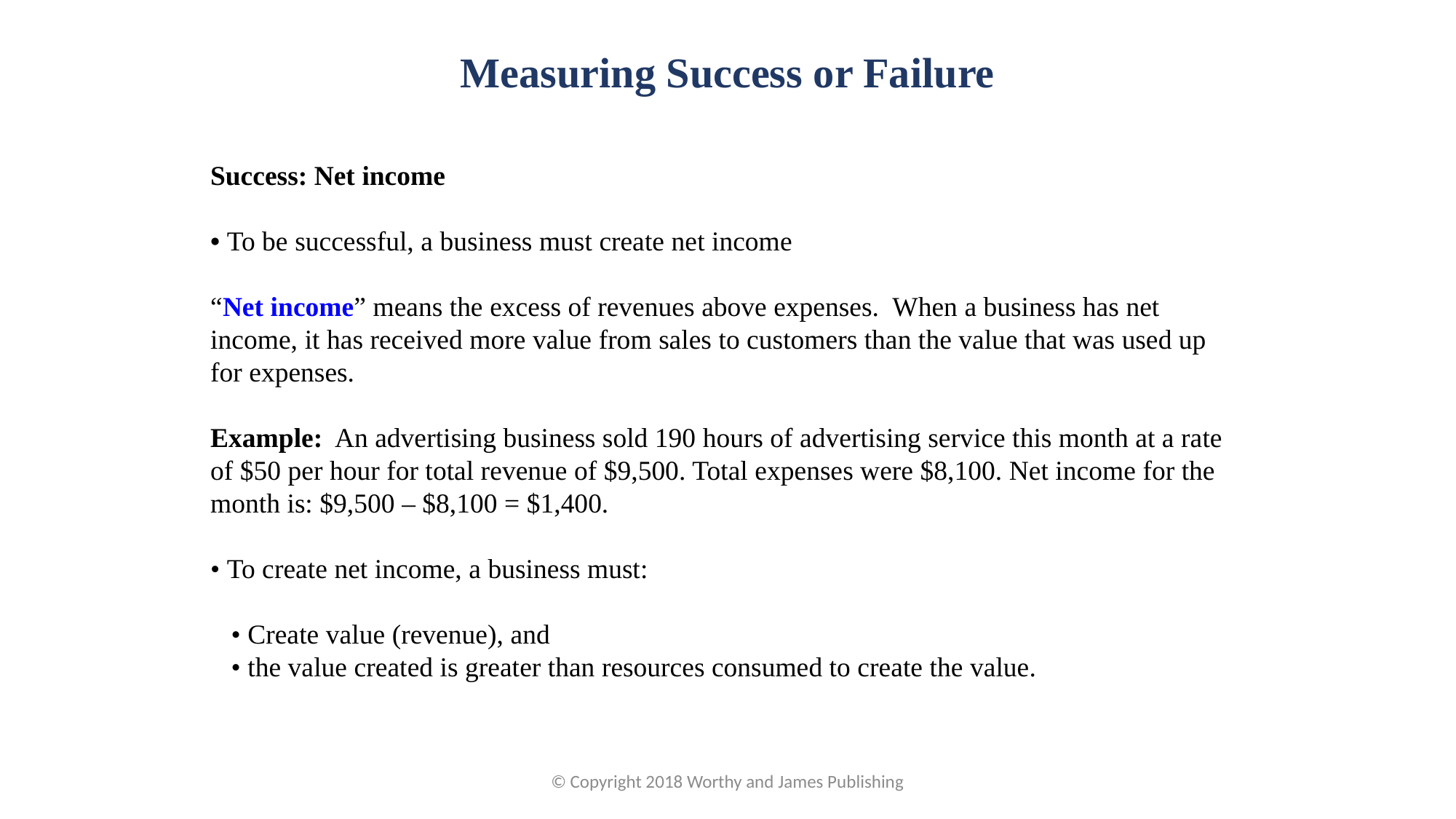

Measuring Success or Failure
Success: Net income

• To be successful, a business must create net income

“Net income” means the excess of revenues above expenses.  When a business has net income, it has received more value from sales to customers than the value that was used up for expenses.

Example:  An advertising business sold 190 hours of advertising service this month at a rate of $50 per hour for total revenue of $9,500. Total expenses were $8,100. Net income for the month is: $9,500 – $8,100 = $1,400.

• To create net income, a business must:

   • Create value (revenue), and
   • the value created is greater than resources consumed to create the value.

© Copyright 2018 Worthy and James Publishing